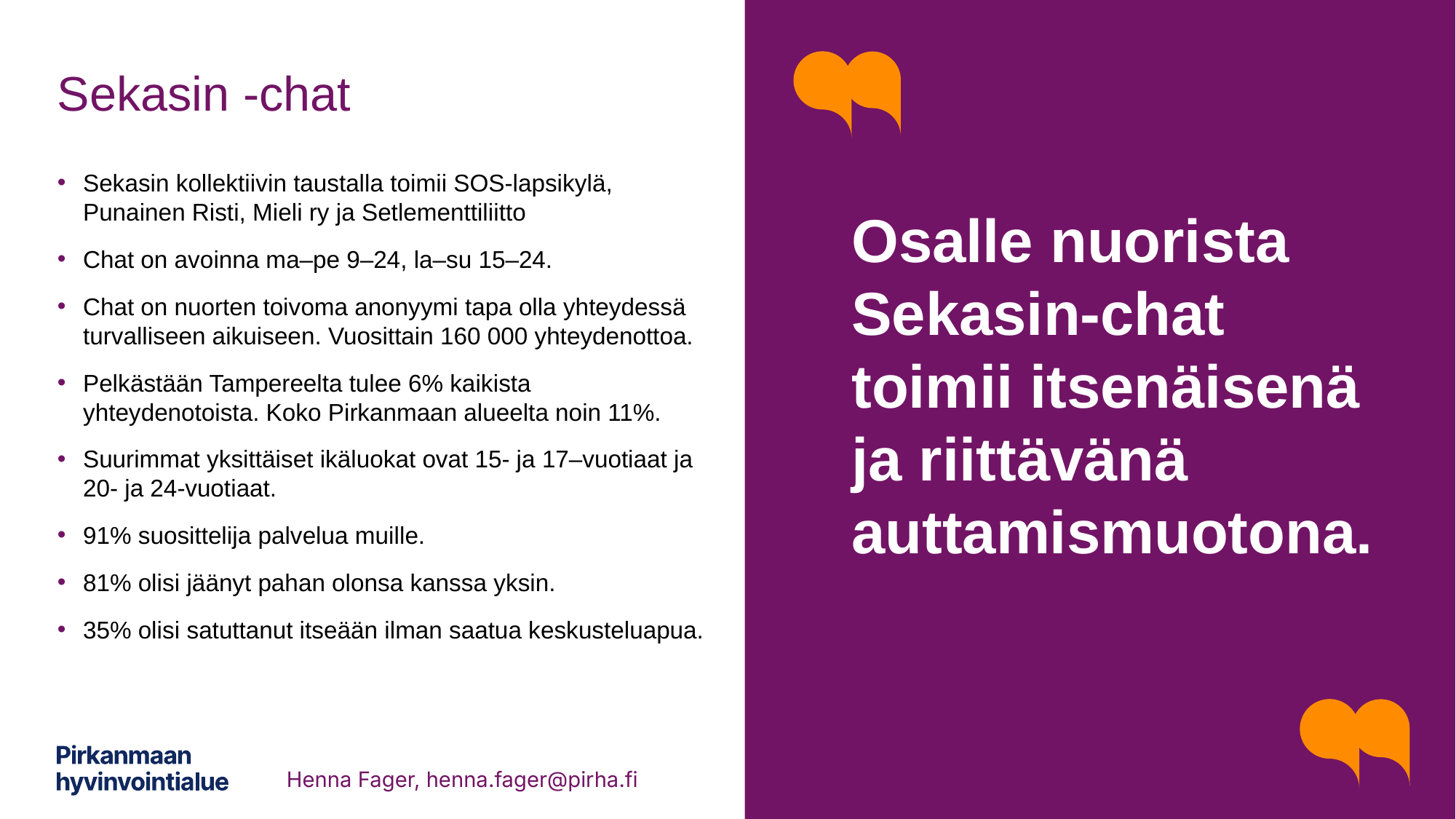

# Sekasin -chat
Sekasin kollektiivin taustalla toimii SOS-lapsikylä, Punainen Risti, Mieli ry ja Setlementtiliitto
Chat on avoinna ma–pe 9–24, la–su 15–24.
Chat on nuorten toivoma anonyymi tapa olla yhteydessä turvalliseen aikuiseen. Vuosittain 160 000 yhteydenottoa.
Pelkästään Tampereelta tulee 6% kaikista yhteydenotoista. Koko Pirkanmaan alueelta noin 11%.
Suurimmat yksittäiset ikäluokat ovat 15- ja 17–vuotiaat ja 20- ja 24-vuotiaat.
91% suosittelija palvelua muille.
81% olisi jäänyt pahan olonsa kanssa yksin.
35% olisi satuttanut itseään ilman saatua keskusteluapua.

Osalle nuorista Sekasin-chat toimii itsenäisenä ja riittävänä auttamismuotona.

Henna Fager, henna.fager@pirha.fi